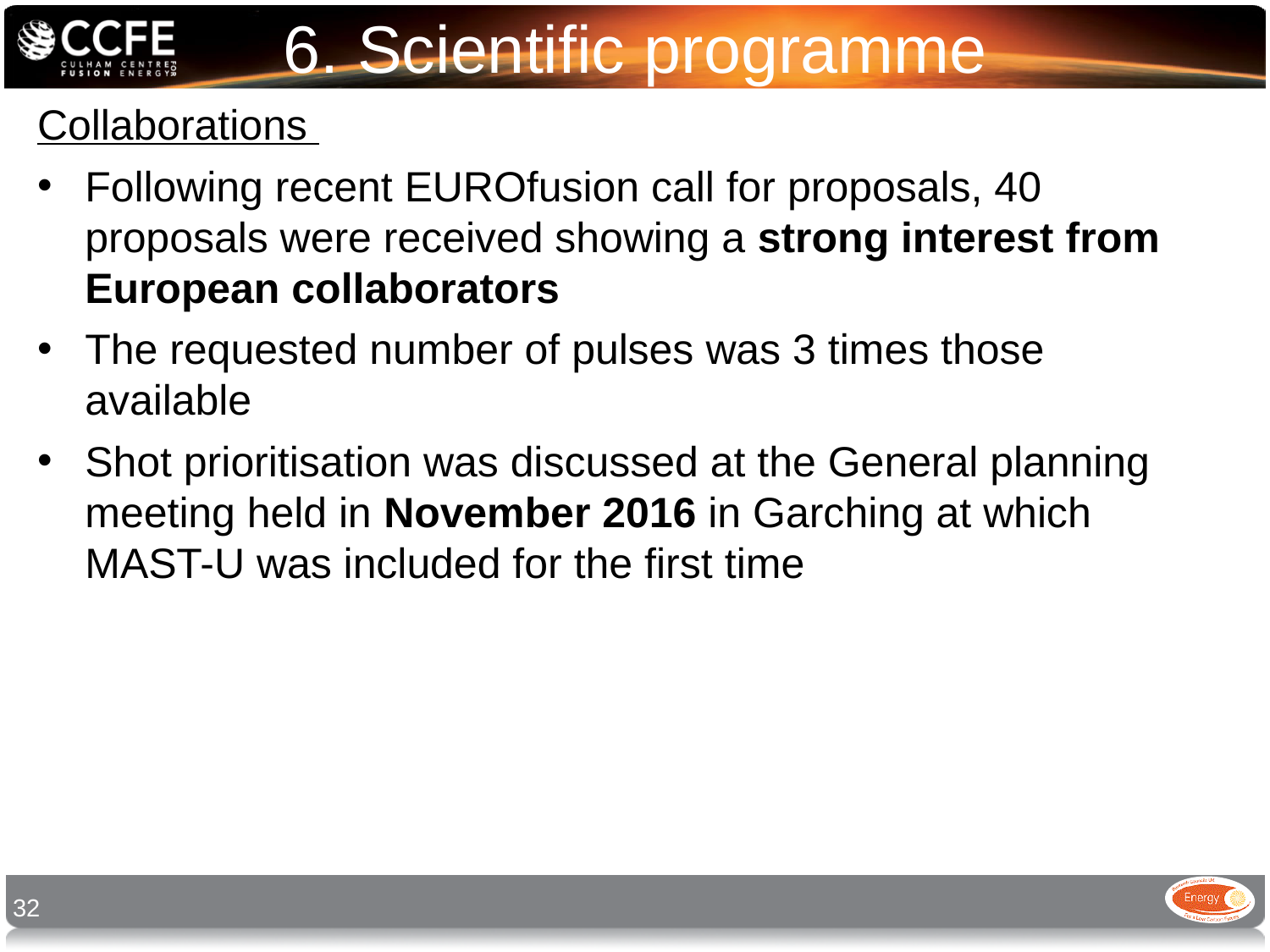

6. Scientific programme
Collaborations
Following recent EUROfusion call for proposals, 40 proposals were received showing a strong interest from European collaborators
The requested number of pulses was 3 times those available
Shot prioritisation was discussed at the General planning meeting held in November 2016 in Garching at which MAST-U was included for the first time
32